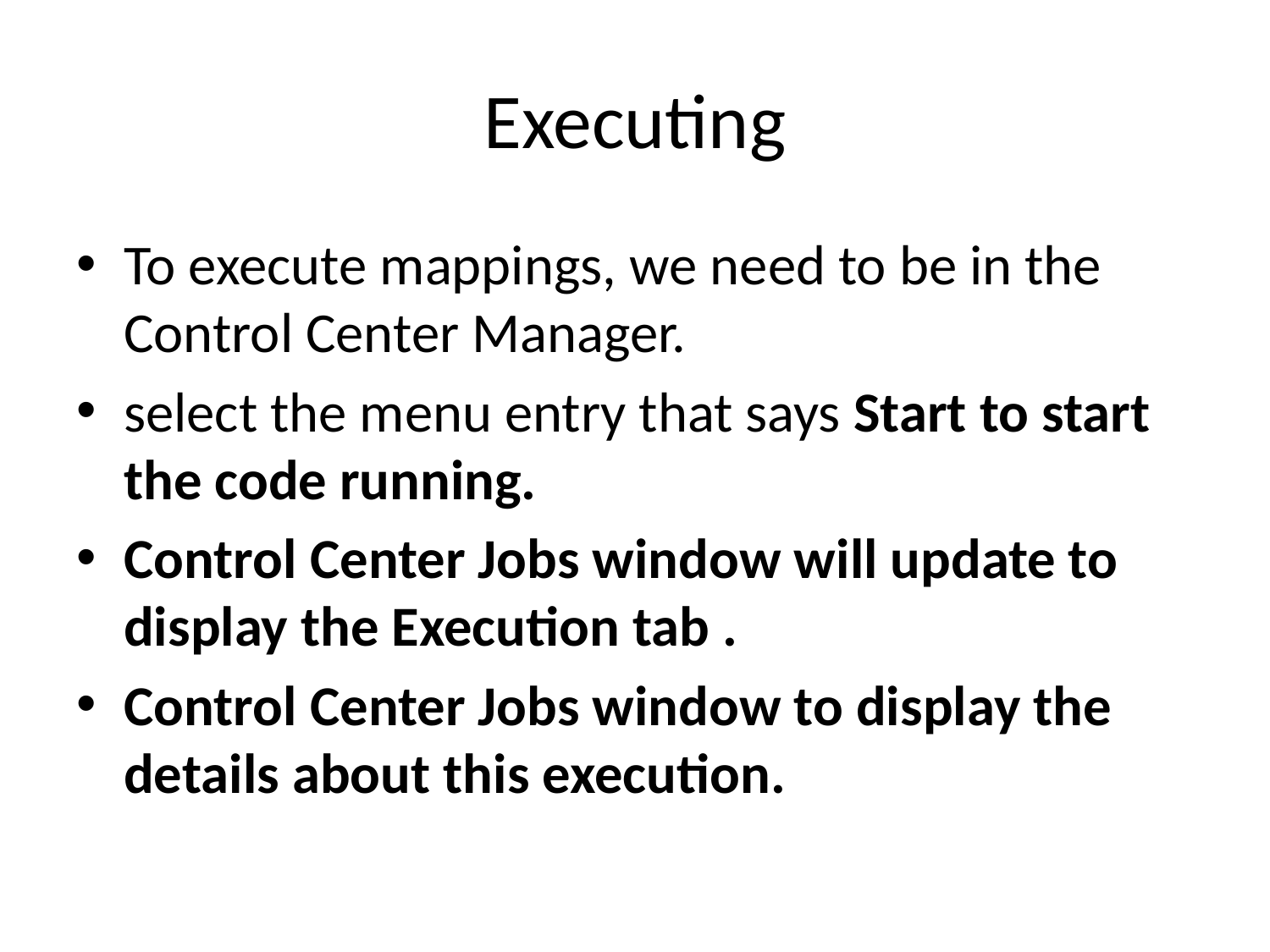

# Executing
To execute mappings, we need to be in the Control Center Manager.
select the menu entry that says Start to start the code running.
Control Center Jobs window will update to display the Execution tab .
Control Center Jobs window to display the details about this execution.